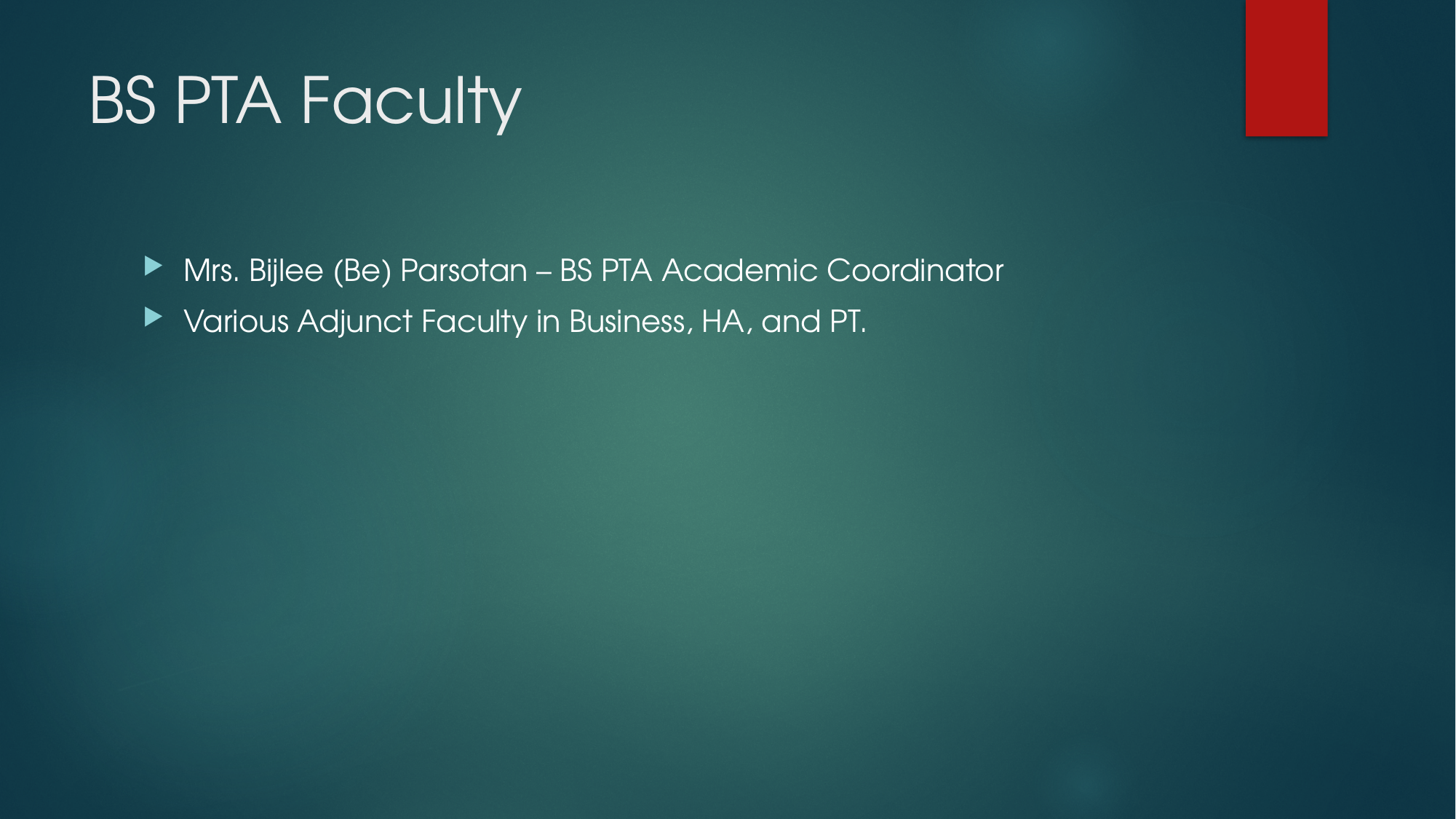

# BS PTA Faculty
Mrs. Bijlee (Be) Parsotan – BS PTA Academic Coordinator
Various Adjunct Faculty in Business, HA, and PT.